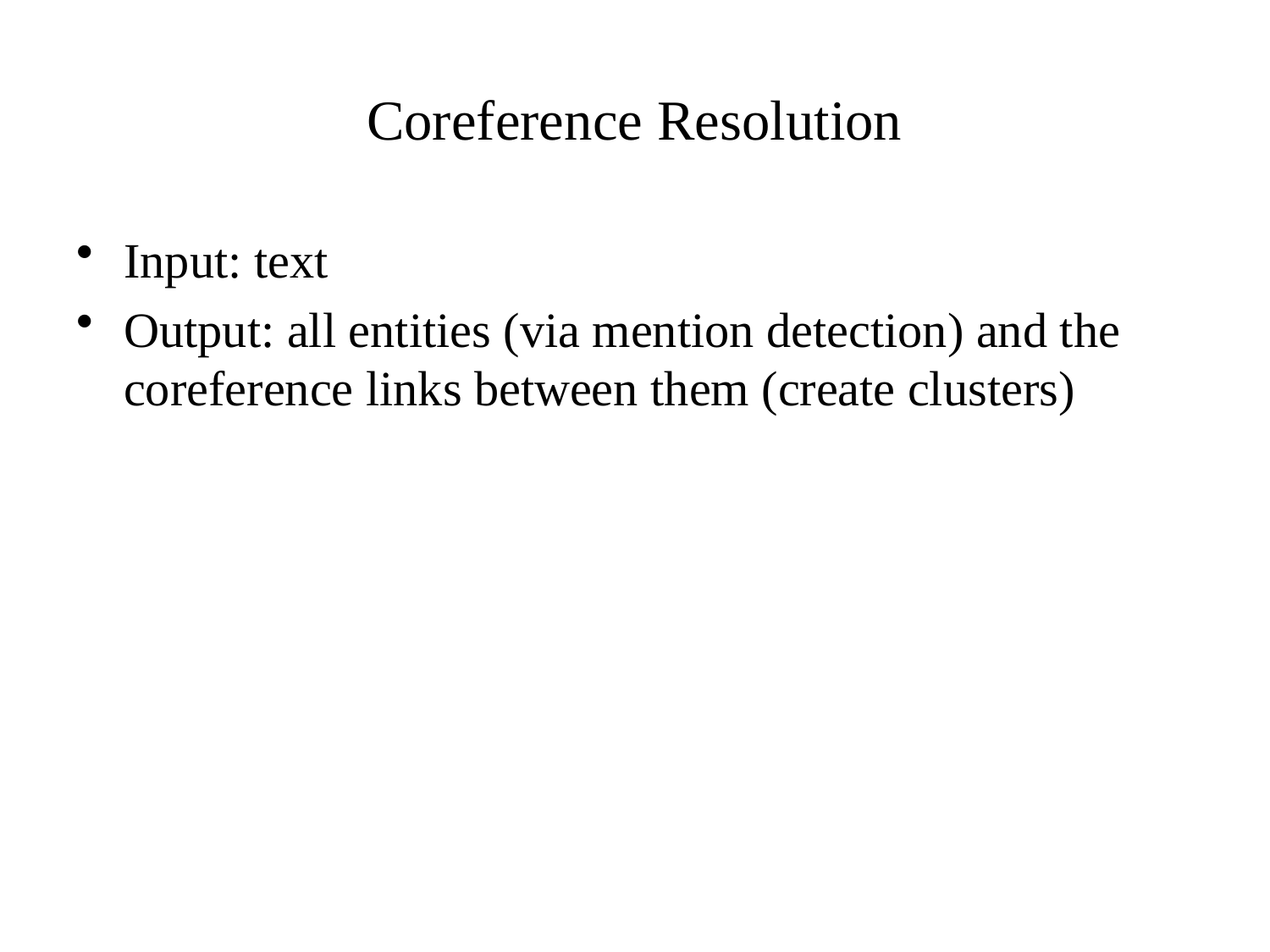

# Coreference Resolution
Input: text
Output: all entities (via mention detection) and the coreference links between them (create clusters)